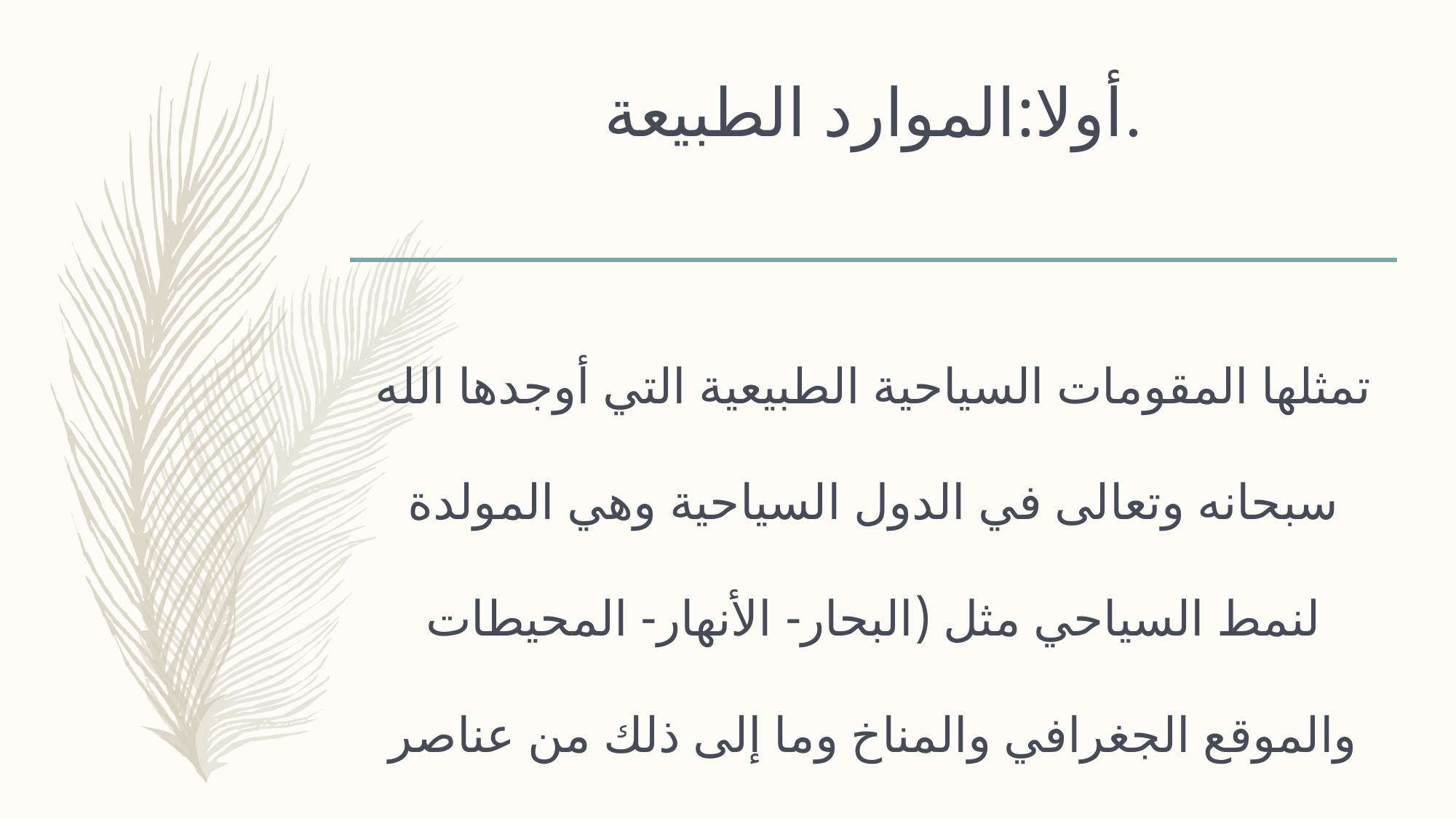

# أولا:الموارد الطبيعة.
تمثلها المقومات السياحية الطبيعية التي أوجدها الله سبحانه وتعالى في الدول السياحية وهي المولدة لنمط السياحي مثل (البحار- الأنهار- المحيطات والموقع الجغرافي والمناخ وما إلى ذلك من عناصر الجذب السياحي).